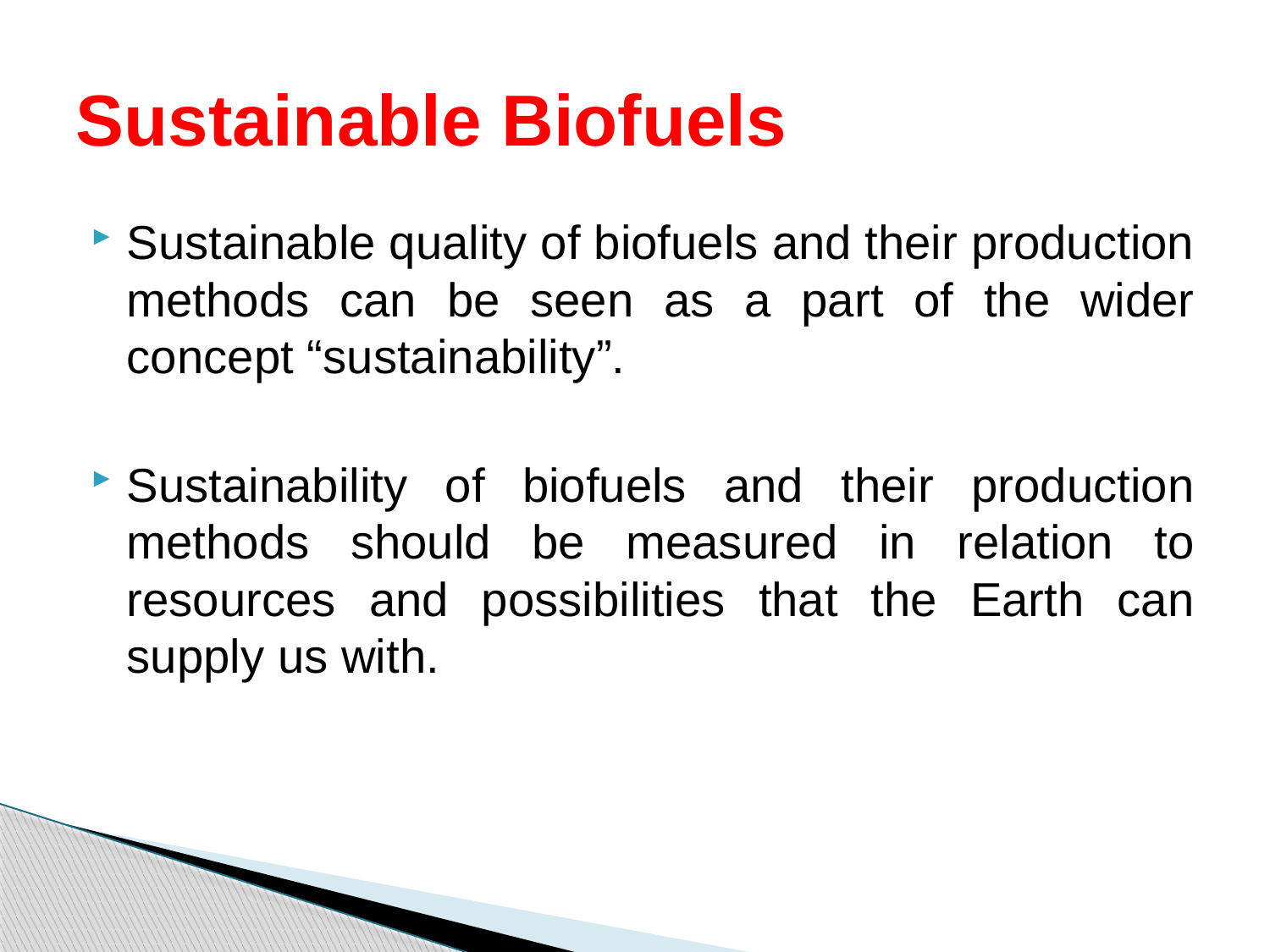

# Sustainable Biofuels
Sustainable quality of biofuels and their production methods can be seen as a part of the wider concept “sustainability”.

Sustainability of biofuels and their production methods should be measured in relation to resources and possibilities that the Earth can supply us with.